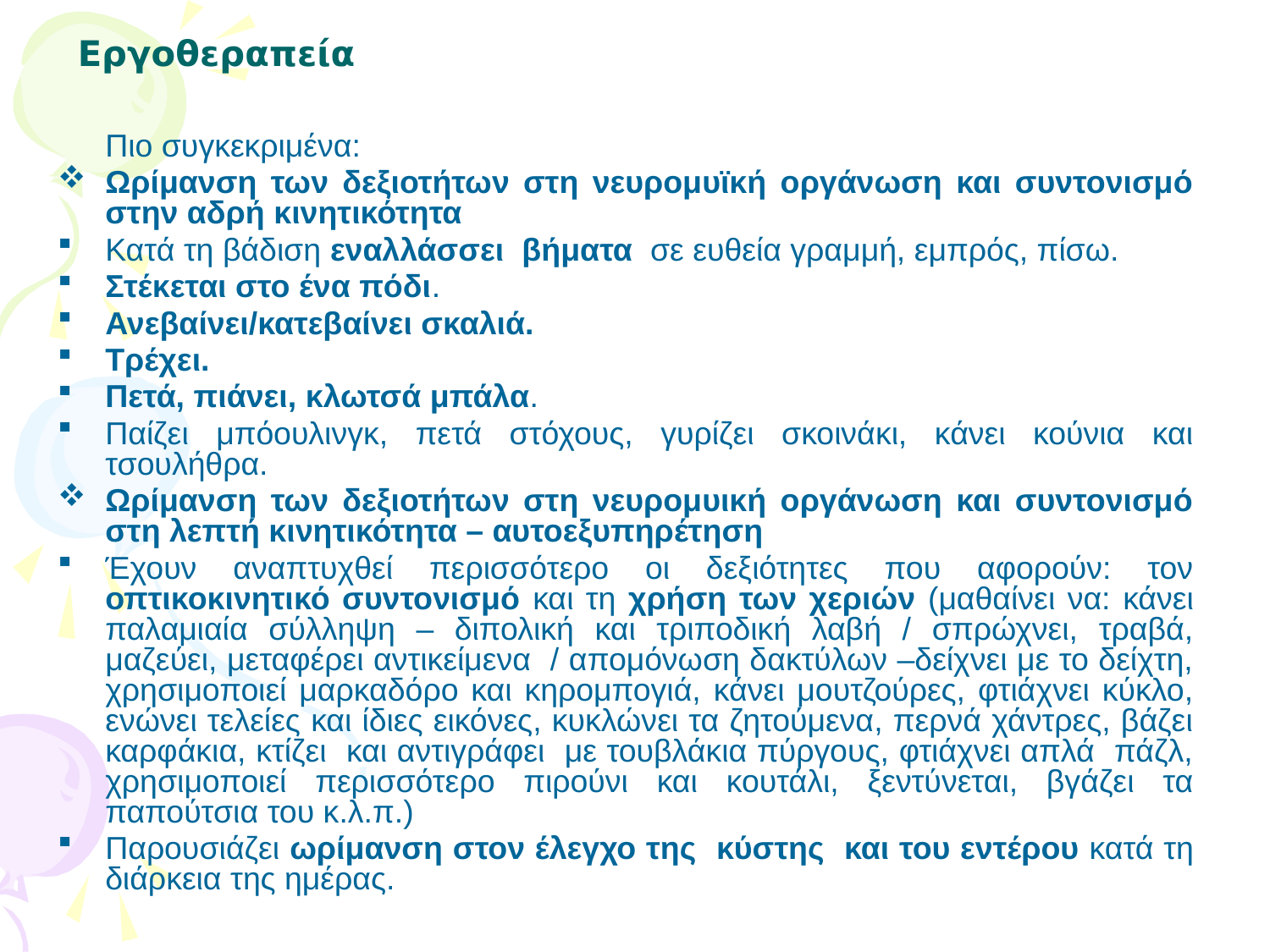

# Εργοθεραπεία
	Πιο συγκεκριμένα:
Ωρίμανση των δεξιοτήτων στη νευρομυϊκή οργάνωση και συντονισμό στην αδρή κινητικότητα
Κατά τη βάδιση εναλλάσσει  βήματα  σε ευθεία γραμμή, εμπρός, πίσω.
Στέκεται στο ένα πόδι.
Ανεβαίνει/κατεβαίνει σκαλιά.
Τρέχει.
Πετά, πιάνει, κλωτσά μπάλα.
Παίζει μπόουλινγκ, πετά στόχους, γυρίζει σκοινάκι, κάνει κούνια και τσουλήθρα.
Ωρίμανση των δεξιοτήτων στη νευρομυική οργάνωση και συντονισμό στη λεπτή κινητικότητα – αυτοεξυπηρέτηση
Έχουν αναπτυχθεί περισσότερο οι δεξιότητες που αφορούν: τον οπτικοκινητικό συντονισμό και τη χρήση των χεριών (μαθαίνει να: κάνει παλαμιαία σύλληψη – διπολική και τριποδική λαβή / σπρώχνει, τραβά, μαζεύει, μεταφέρει αντικείμενα  / απομόνωση δακτύλων –δείχνει με το δείχτη, χρησιμοποιεί μαρκαδόρο και κηρομπογιά, κάνει μουτζούρες, φτιάχνει κύκλο, ενώνει τελείες και ίδιες εικόνες, κυκλώνει τα ζητούμενα, περνά χάντρες, βάζει καρφάκια, κτίζει  και αντιγράφει  με τουβλάκια πύργους, φτιάχνει απλά  πάζλ, χρησιμοποιεί περισσότερο πιρούνι και κουτάλι, ξεντύνεται, βγάζει τα παπούτσια του κ.λ.π.)
Παρουσιάζει ωρίμανση στον έλεγχο της  κύστης  και του εντέρου κατά τη διάρκεια της ημέρας.